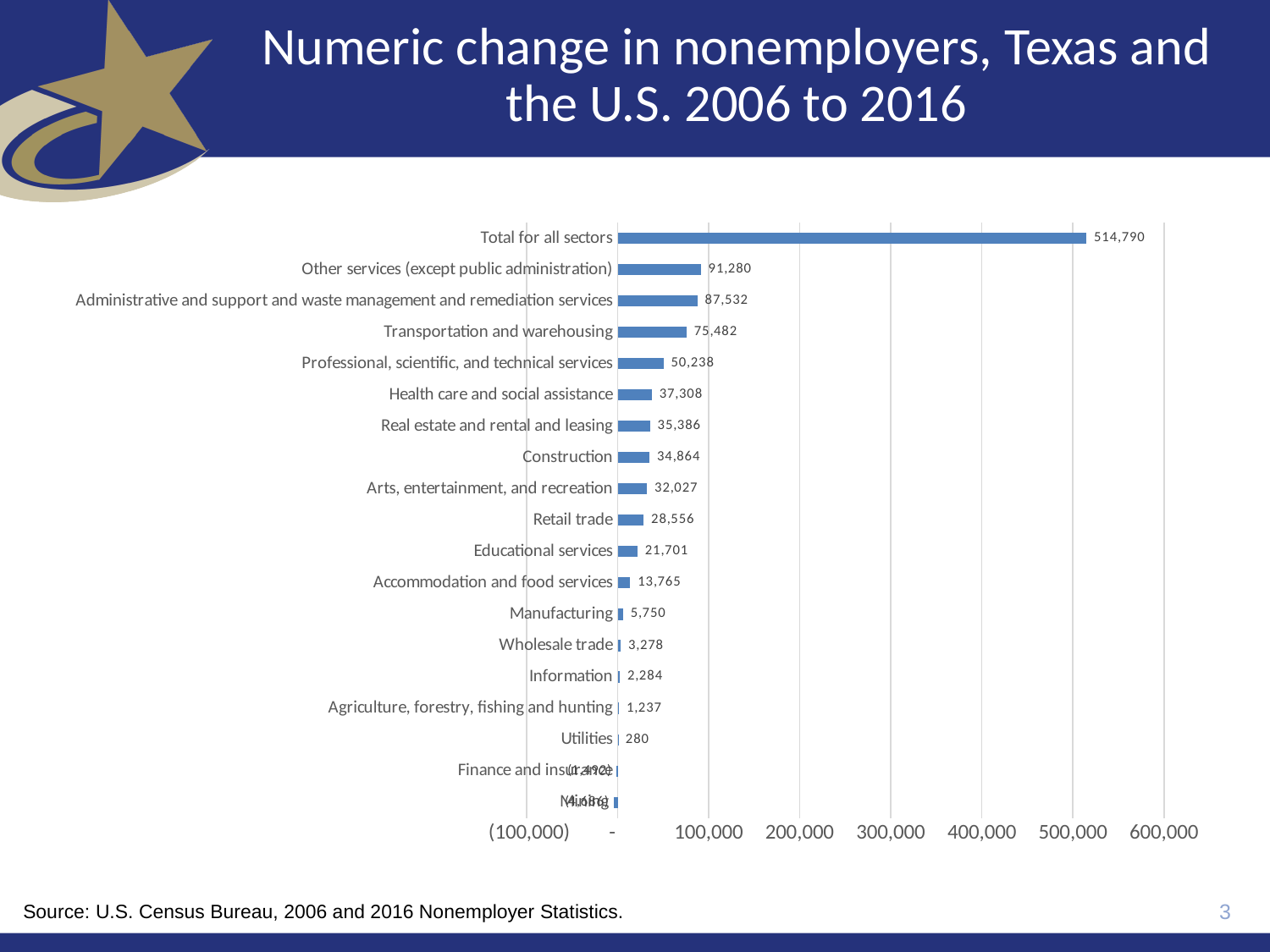

# Numeric change in nonemployers, Texas and the U.S. 2006 to 2016

### Chart

| Category | Texas |
|---|---|
| Mining  | -4686.0 |
| Finance and insurance | -1492.0 |
| Utilities | 280.0 |
| Agriculture, forestry, fishing and hunting | 1237.0 |
| Information | 2284.0 |
| Wholesale trade | 3278.0 |
| Manufacturing | 5750.0 |
| Accommodation and food services | 13765.0 |
| Educational services | 21701.0 |
| Retail trade | 28556.0 |
| Arts, entertainment, and recreation | 32027.0 |
| Construction | 34864.0 |
| Real estate and rental and leasing | 35386.0 |
| Health care and social assistance | 37308.0 |
| Professional, scientific, and technical services | 50238.0 |
| Transportation and warehousing | 75482.0 |
| Administrative and support and waste management and remediation services | 87532.0 |
| Other services (except public administration) | 91280.0 |
| Total for all sectors | 514790.0 |
3
Source: U.S. Census Bureau, 2006 and 2016 Nonemployer Statistics.